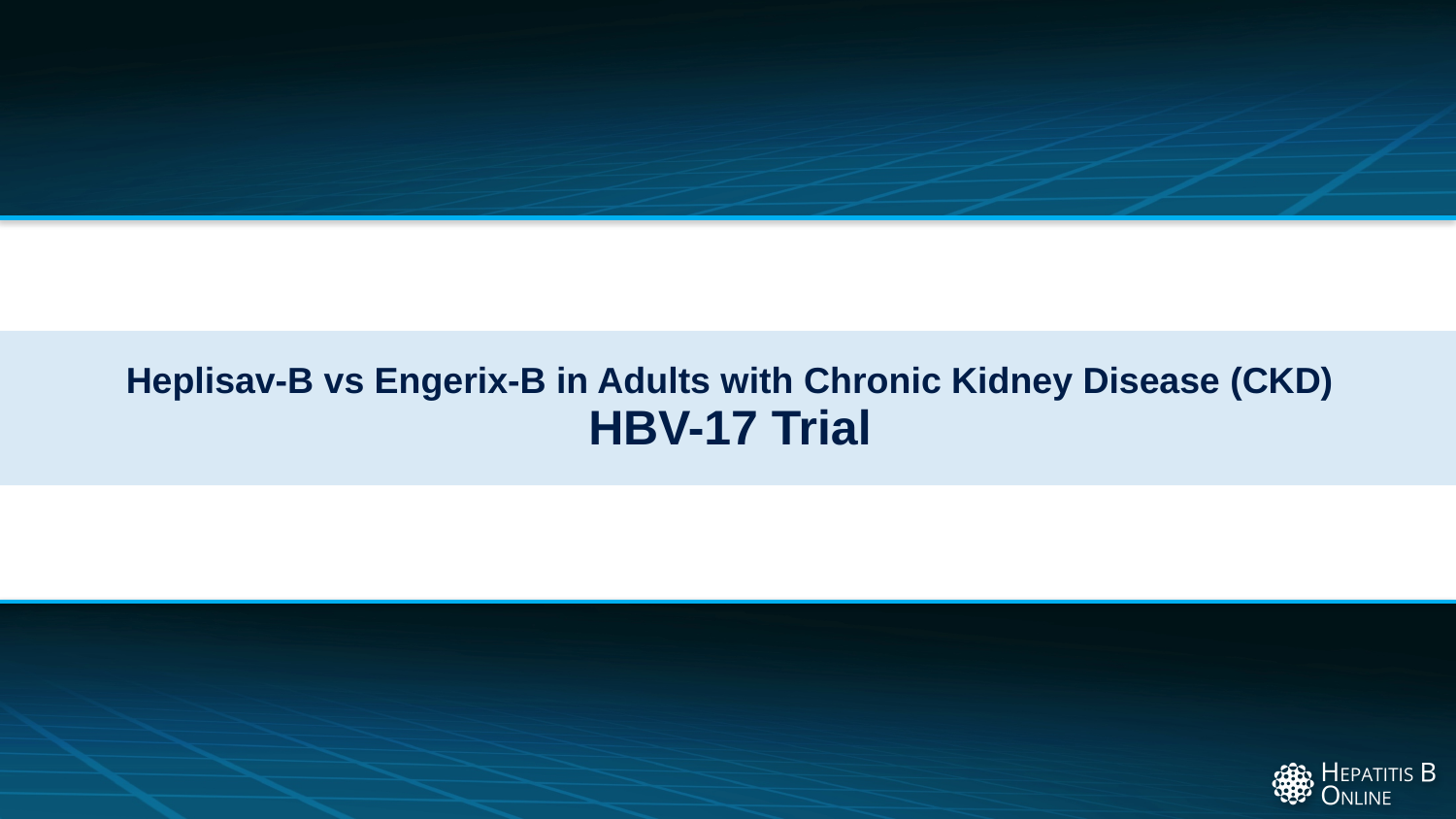

# Heplisav-B vs Engerix-B in Adults with Chronic Kidney Disease (CKD) HBV-17 Trial